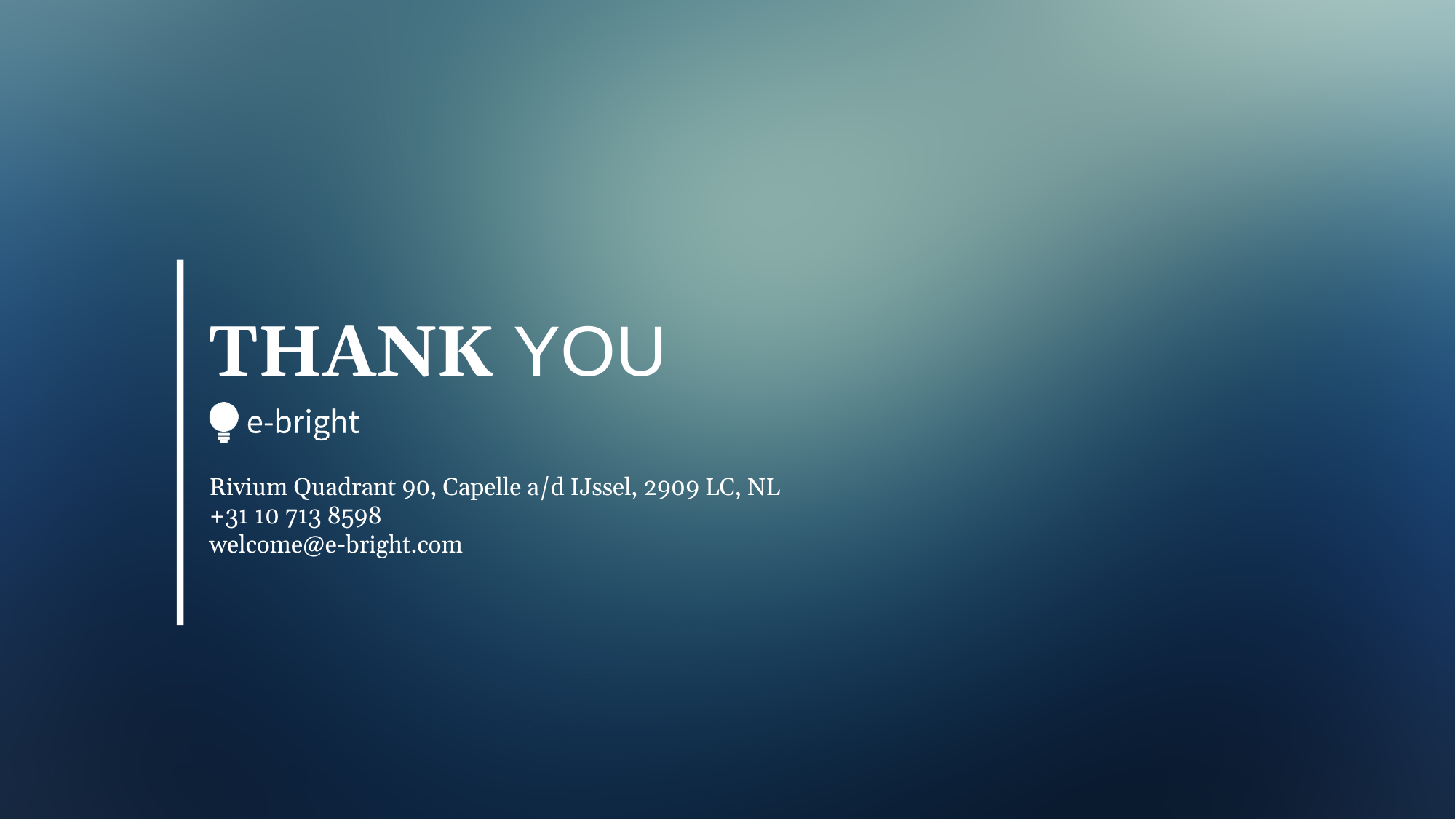

THANK YOU

Rivium Quadrant 90, Capelle a/d IJssel, 2909 LC, NL
+31 10 713 8598
welcome@e-bright.com